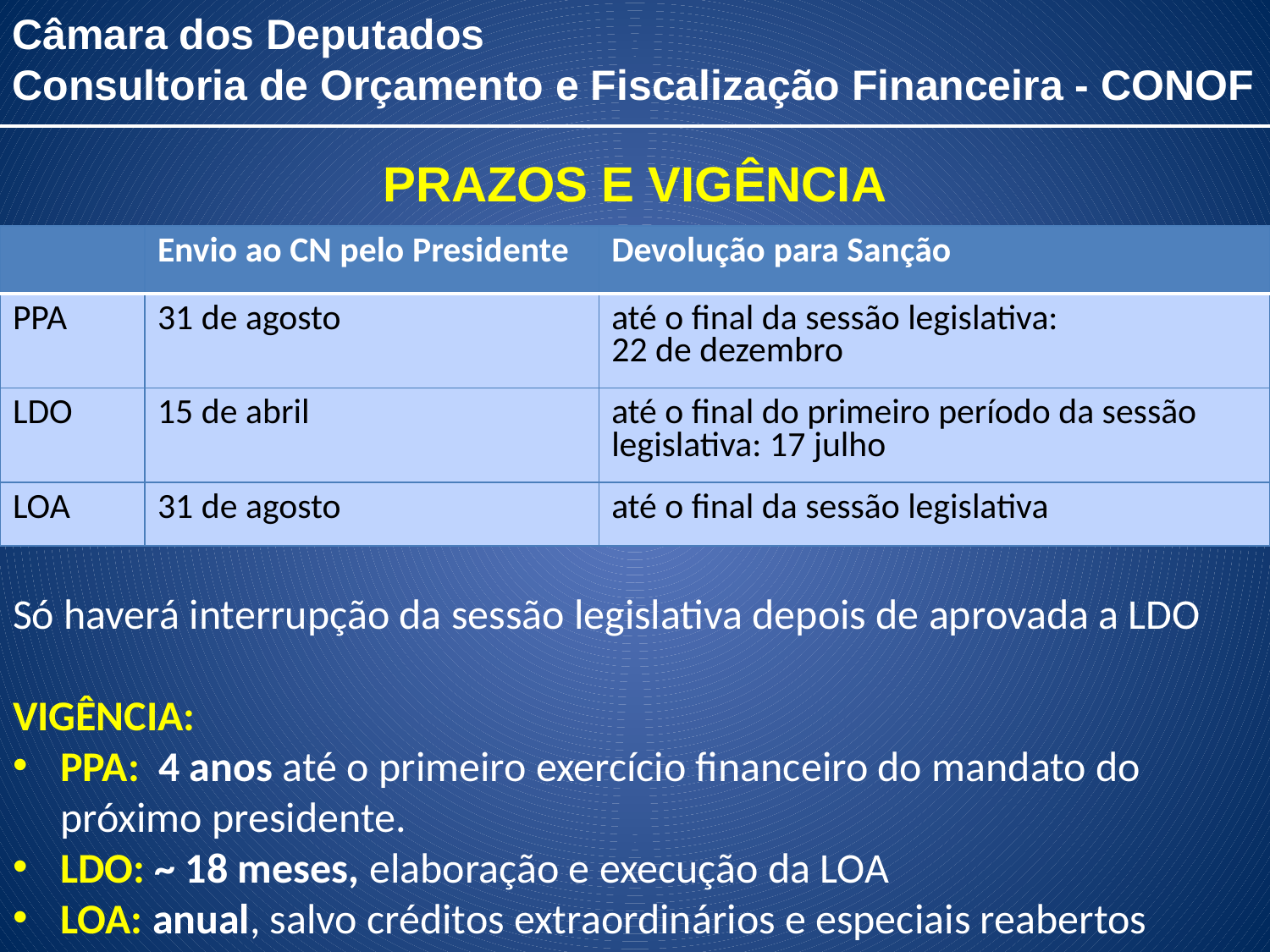

Câmara dos Deputados
Consultoria de Orçamento e Fiscalização Financeira - CONOF
PRAZOS E VIGÊNCIA
|  | Envio ao CN pelo Presidente | Devolução para Sanção |
| --- | --- | --- |
| PPA | 31 de agosto | até o final da sessão legislativa: 22 de dezembro |
| LDO | 15 de abril | até o final do primeiro período da sessão legislativa: 17 julho |
| LOA | 31 de agosto | até o final da sessão legislativa |
Só haverá interrupção da sessão legislativa depois de aprovada a LDO

VIGÊNCIA:
PPA:  4 anos até o primeiro exercício financeiro do mandato do próximo presidente.
LDO: ~ 18 meses, elaboração e execução da LOA
LOA: anual, salvo créditos extraordinários e especiais reabertos